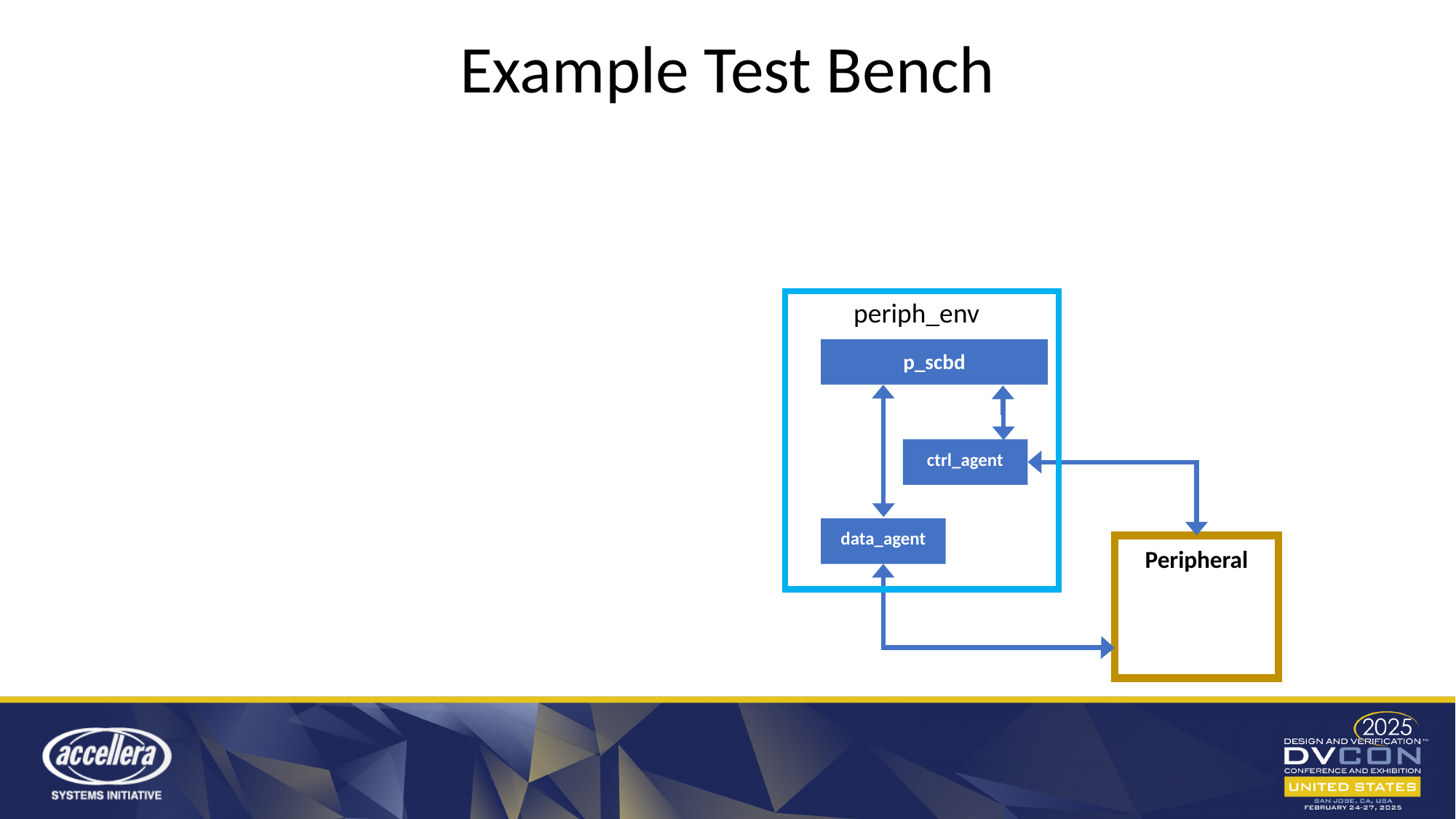

# Example Test Bench
periph_env

p_scbd
ctrl_agent
data_agent
Peripheral